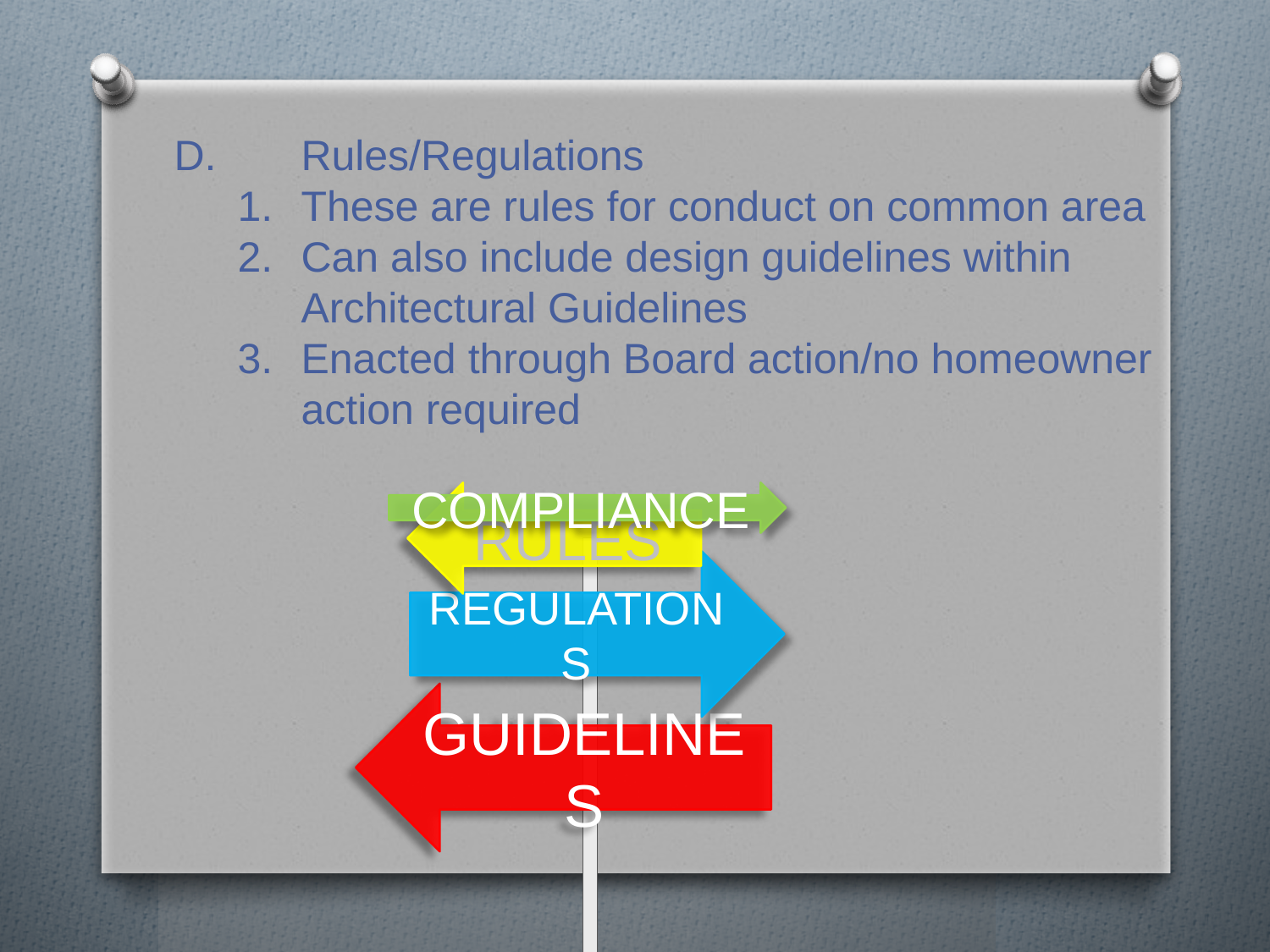

D.	Rules/Regulations
These are rules for conduct on common area
Can also include design guidelines within Architectural Guidelines
Enacted through Board action/no homeowner action required
COMPLIANCE
RULES

REGULATIONS
GUIDELINES